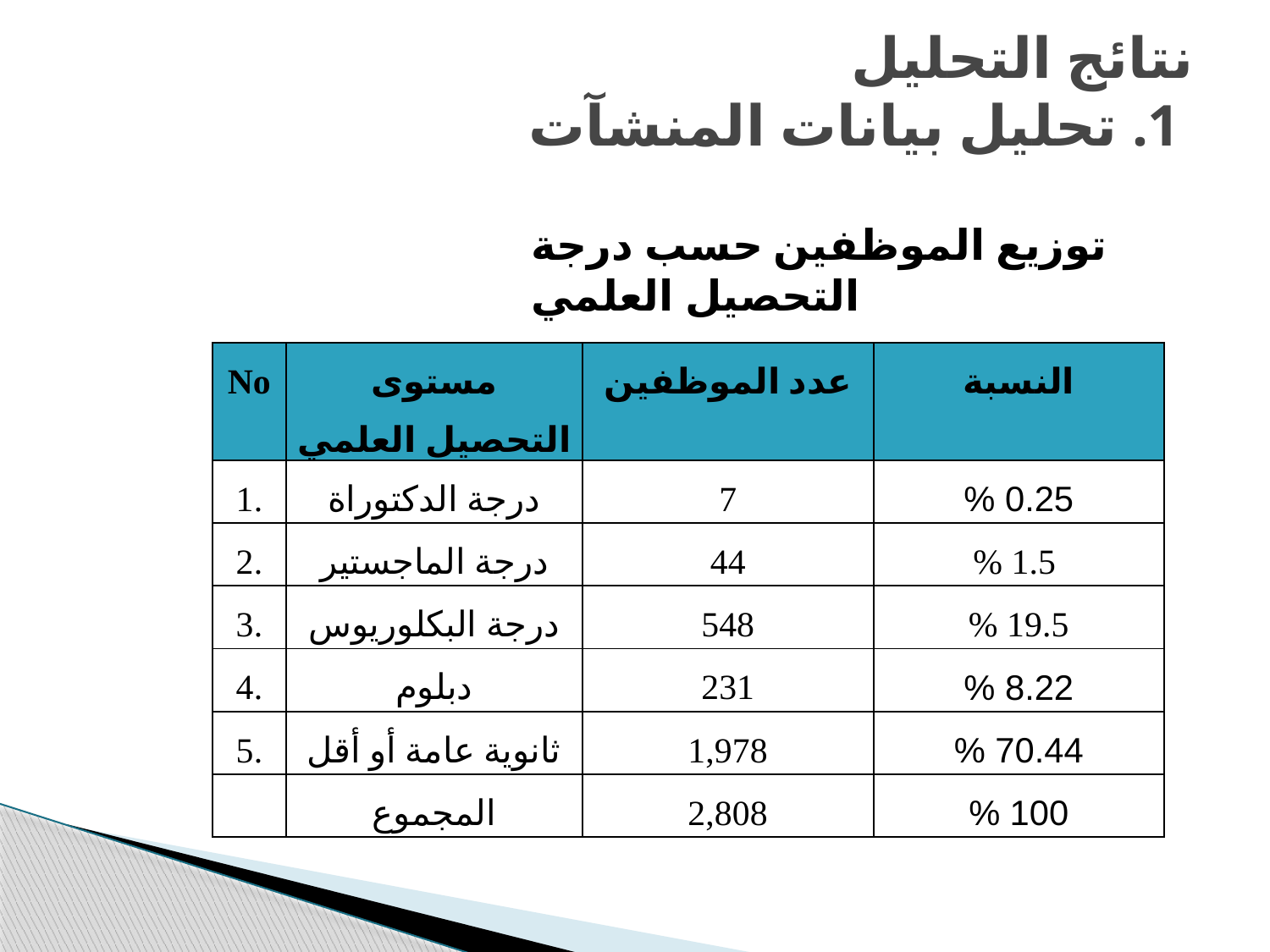

# نتائج التحليل 1. تحليل بيانات المنشآت
توزيع الموظفين حسب درجة التحصيل العلمي
| No | مستوى التحصيل العلمي | عدد الموظفين | النسبة |
| --- | --- | --- | --- |
| 1. | درجة الدكتوراة | 7 | 0.25 % |
| 2. | درجة الماجستير | 44 | 1.5 % |
| 3. | درجة البكلوريوس | 548 | 19.5 % |
| 4. | دبلوم | 231 | 8.22 % |
| 5. | ثانوية عامة أو أقل | 1,978 | 70.44 % |
|  | المجموع | 2,808 | 100 % |